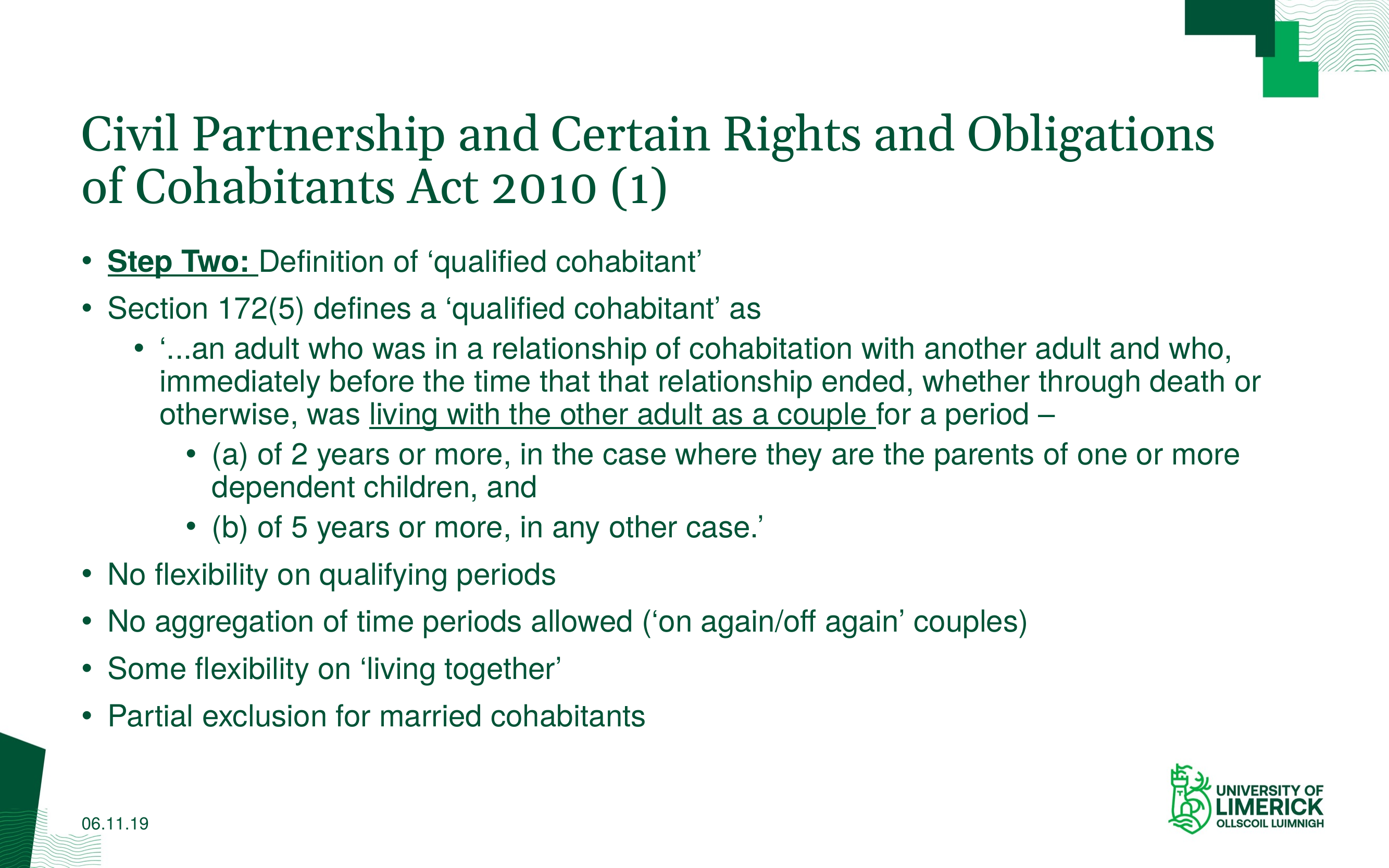

# Civil Partnership and Certain Rights and Obligations of Cohabitants Act 2010 (1)
Step Two: Definition of ‘qualified cohabitant’
Section 172(5) defines a ‘qualified cohabitant’ as
‘...an adult who was in a relationship of cohabitation with another adult and who, immediately before the time that that relationship ended, whether through death or otherwise, was living with the other adult as a couple for a period –
(a) of 2 years or more, in the case where they are the parents of one or more dependent children, and
(b) of 5 years or more, in any other case.’
No flexibility on qualifying periods
No aggregation of time periods allowed (‘on again/off again’ couples)
Some flexibility on ‘living together’
Partial exclusion for married cohabitants
06.11.19